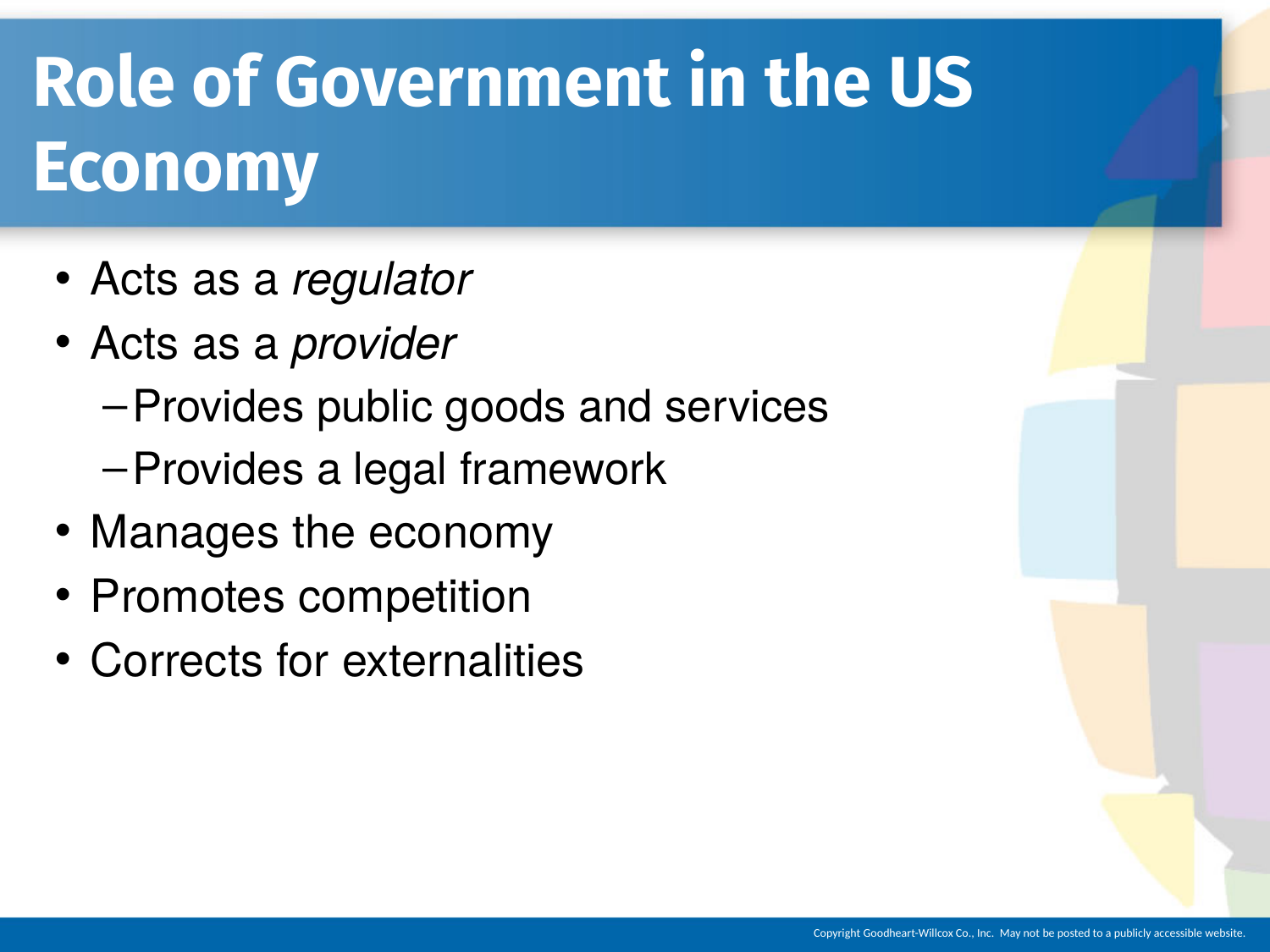

# Role of Government in the US Economy
Acts as a regulator
Acts as a provider
Provides public goods and services
Provides a legal framework
Manages the economy
Promotes competition
Corrects for externalities